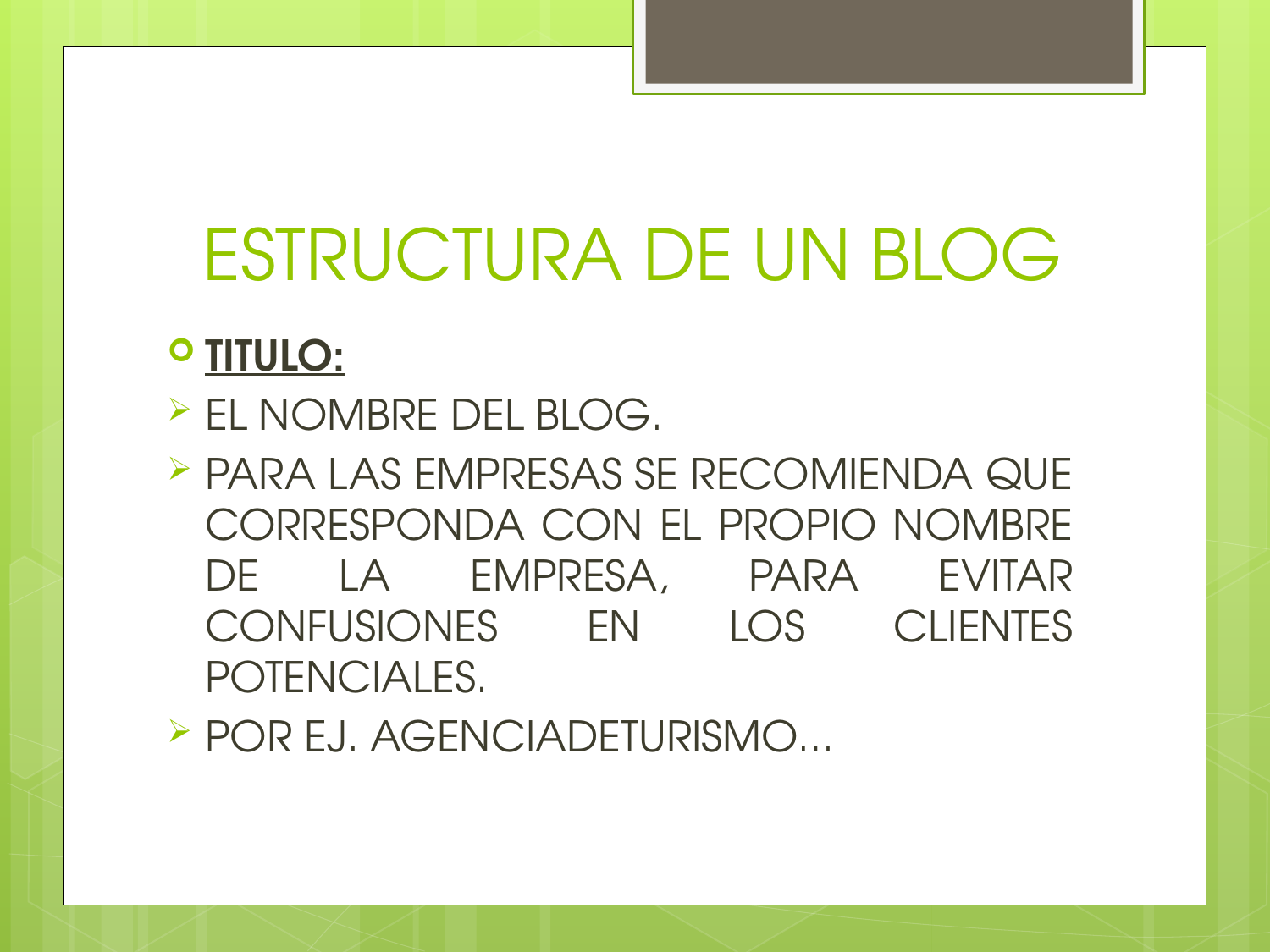

# ESTRUCTURA DE UN BLOG
TITULO:
EL NOMBRE DEL BLOG.
PARA LAS EMPRESAS SE RECOMIENDA QUE CORRESPONDA CON EL PROPIO NOMBRE DE LA EMPRESA, PARA EVITAR CONFUSIONES EN LOS CLIENTES POTENCIALES.
POR EJ. AGENCIADETURISMO…